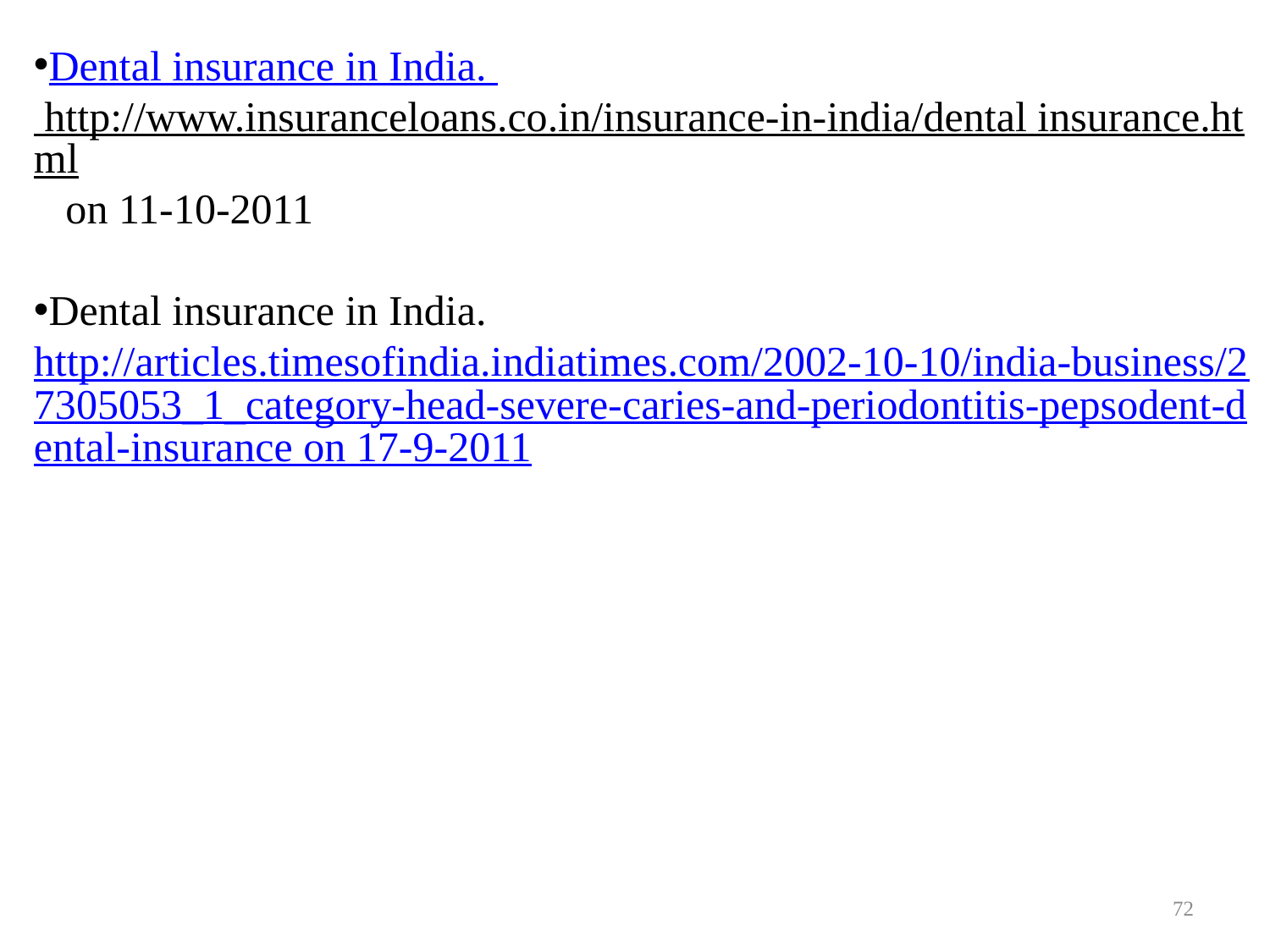

Dental insurance in India.
 http://www.insuranceloans.co.in/insurance-in-india/dental insurance.html   on 11-10-2011

Dental insurance in India. http://articles.timesofindia.indiatimes.com/2002-10-10/india-business/27305053_1_category-head-severe-caries-and-periodontitis-pepsodent-dental-insurance on 17-9-2011

72